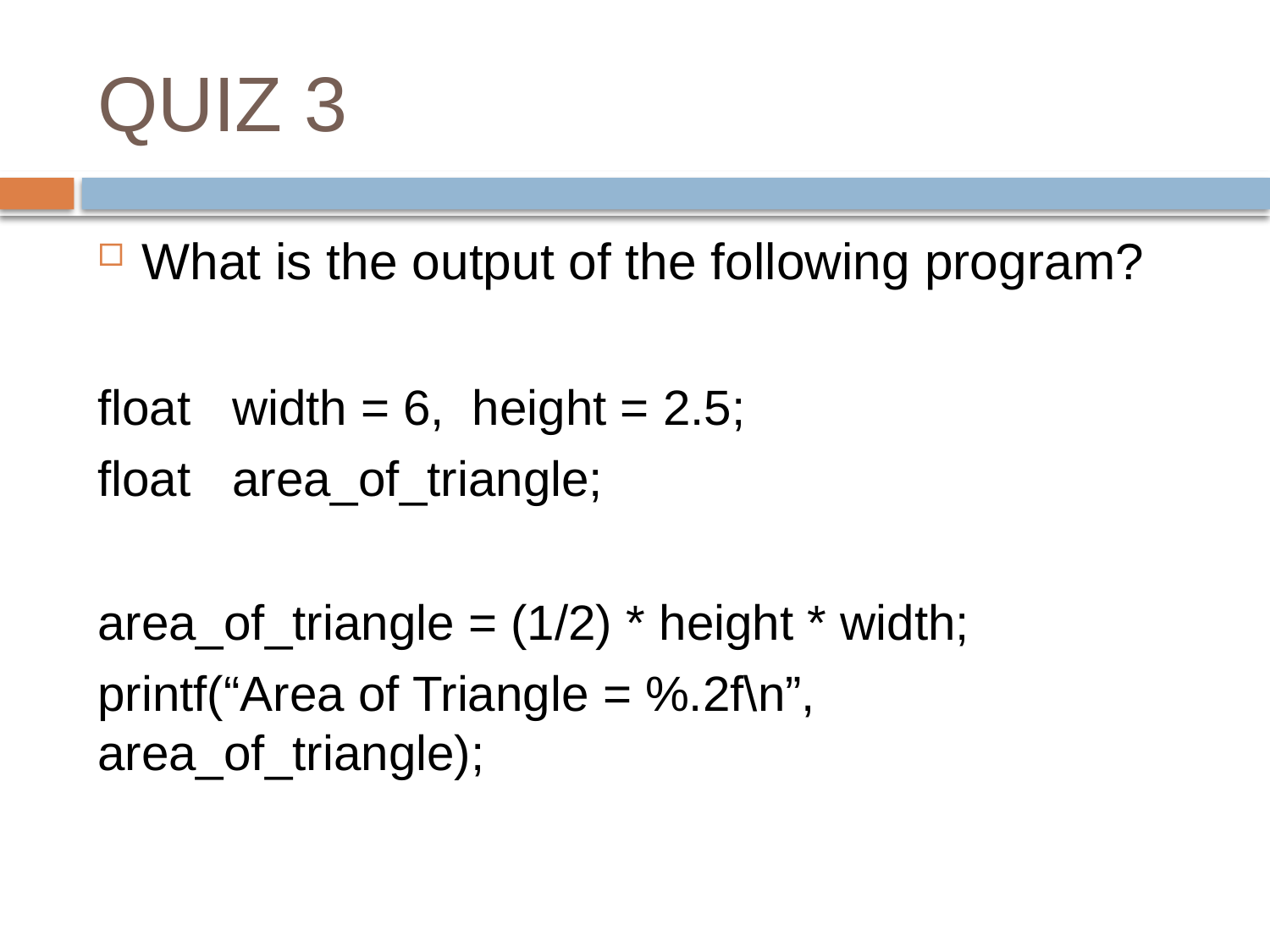

# QUIZ 3
What is the output of the following program?

float   width = 6,  height = 2.5;
float   area_of_triangle;

area_of_triangle = (1/2) * height * width;
printf(“Area of Triangle = %.2f\n”,  area_of_triangle);